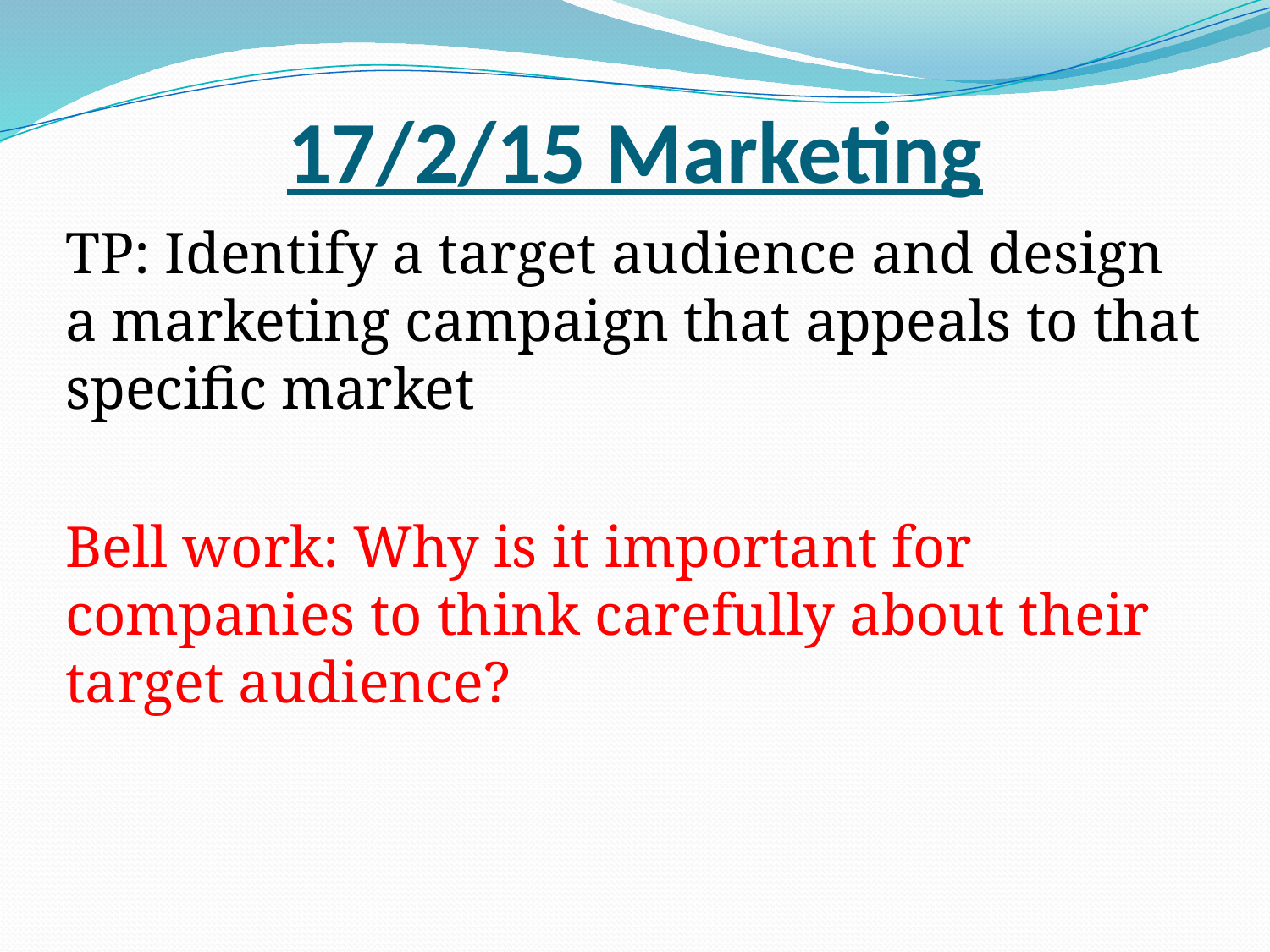

# 17/2/15 Marketing
TP: Identify a target audience and design a marketing campaign that appeals to that specific market

Bell work: Why is it important for companies to think carefully about their target audience?